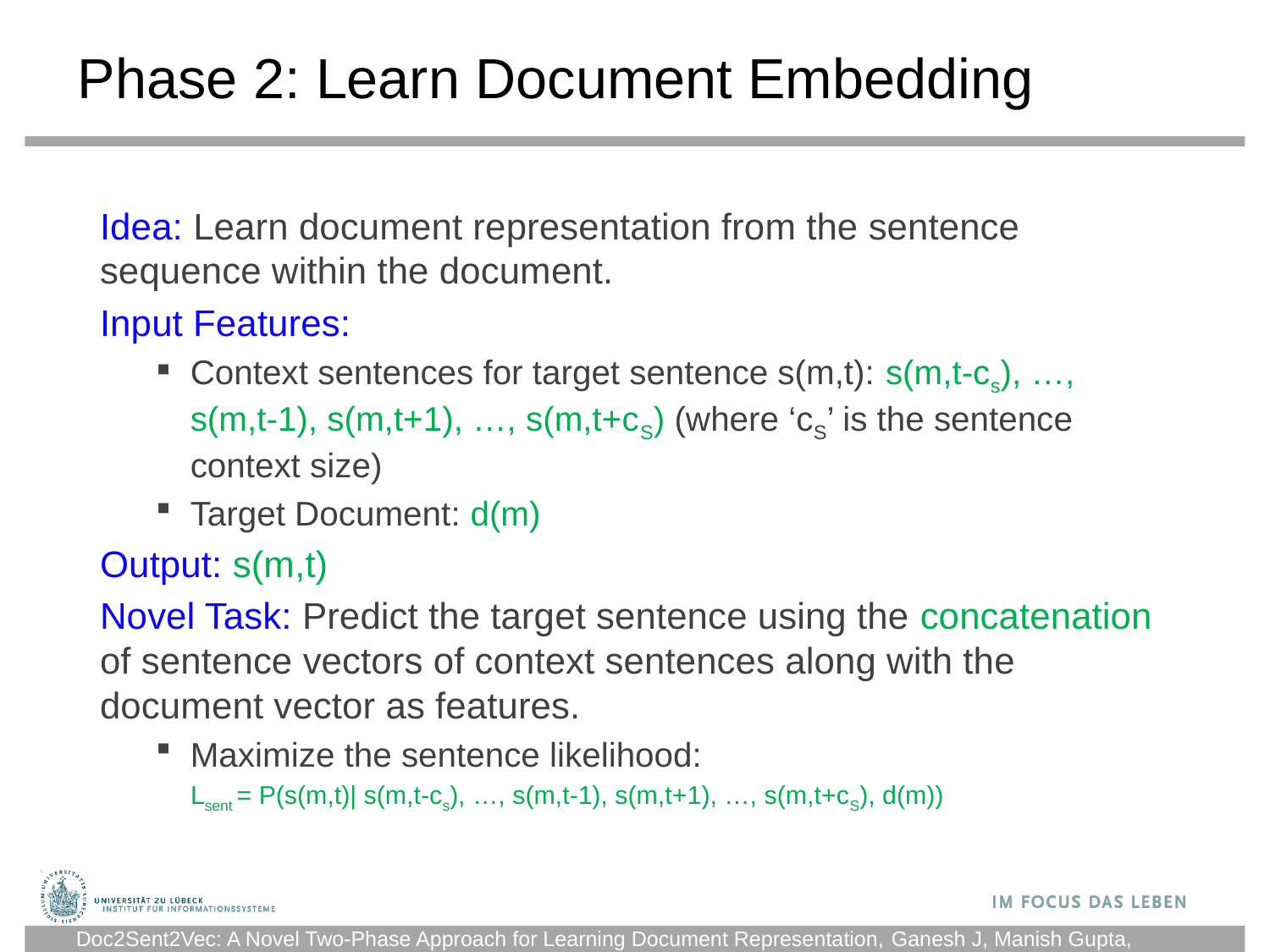

# Phase 2: Learn Document Embedding
Idea: Learn document representation from the sentence sequence within the document.
Input Features:
Context sentences for target sentence s(m,t): s(m,t-cs), …, s(m,t-1), s(m,t+1), …, s(m,t+cS) (where ‘cS’ is the sentence context size)
Target Document: d(m)
Output: s(m,t)
Novel Task: Predict the target sentence using the concatenation of sentence vectors of context sentences along with the document vector as features.
Maximize the sentence likelihood:
 Lsent = P(s(m,t)| s(m,t-cs), …, s(m,t-1), s(m,t+1), …, s(m,t+cS), d(m))

Doc2Sent2Vec: A Novel Two-Phase Approach for Learning Document Representation, Ganesh J, Manish Gupta, Vasudeva Varma